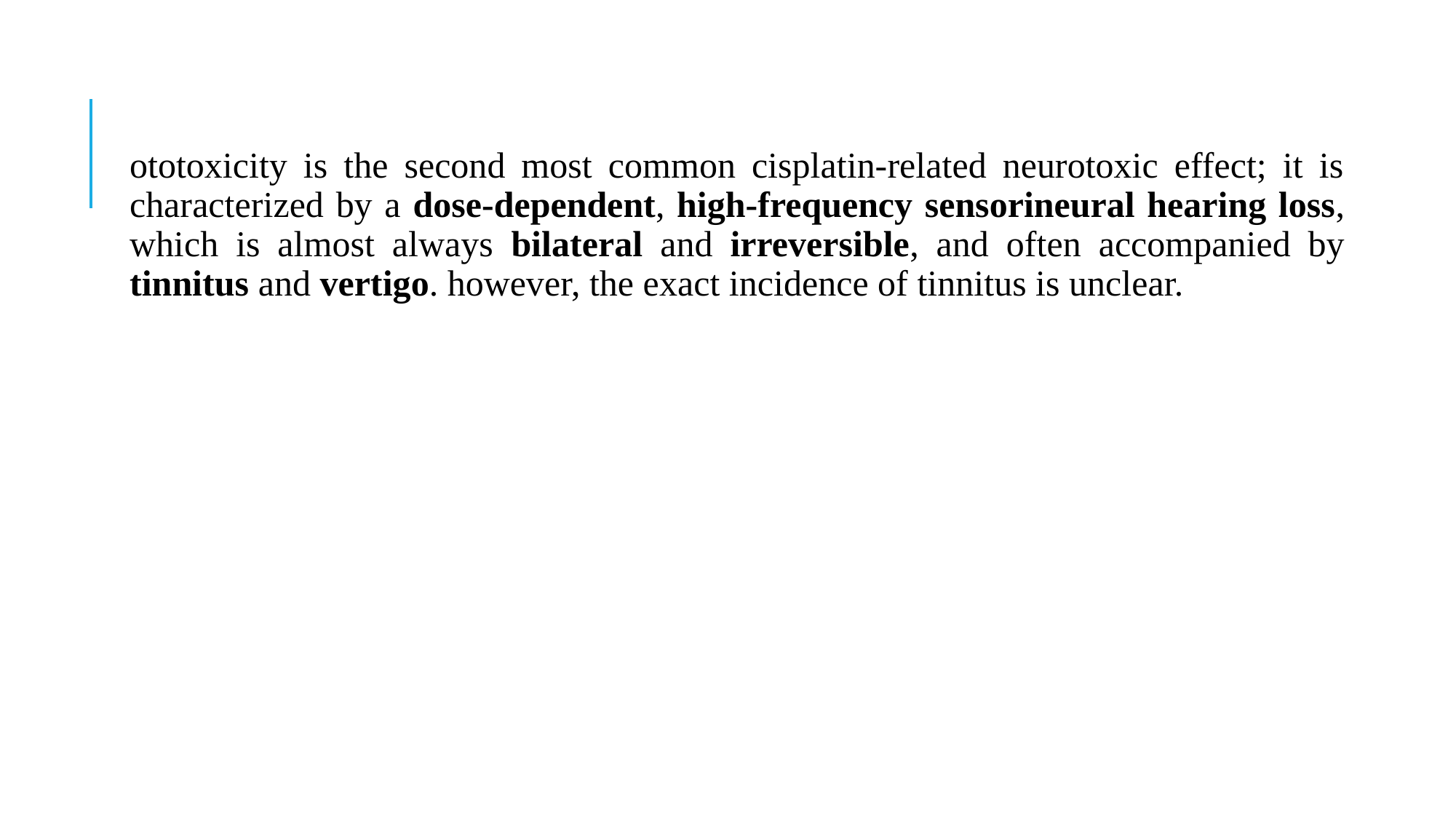

ototoxicity is the second most common cisplatin-related neurotoxic effect; it is characterized by a dose-dependent, high-frequency sensorineural hearing loss, which is almost always bilateral and irreversible, and often accompanied by tinnitus and vertigo. however, the exact incidence of tinnitus is unclear.